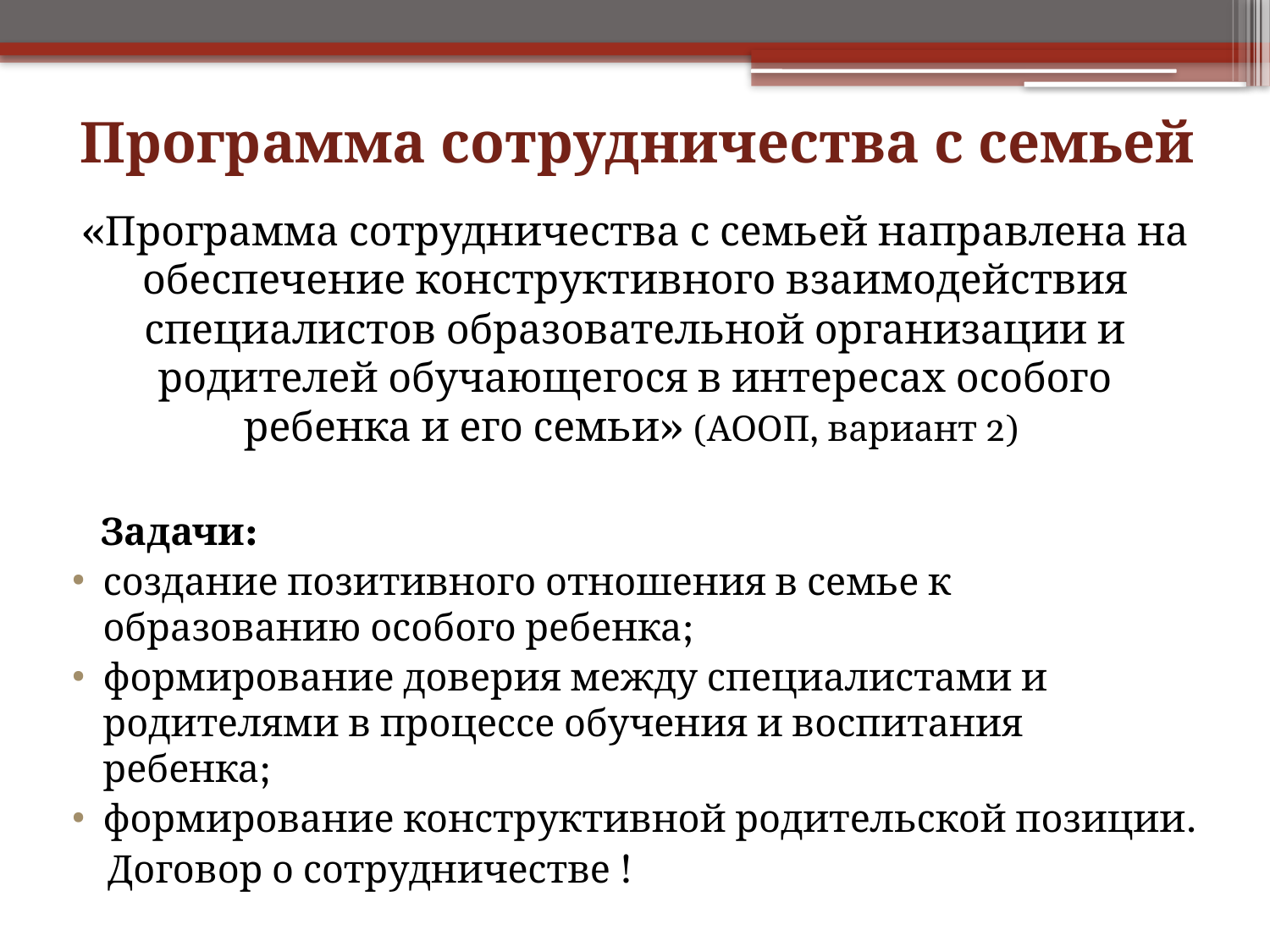

# Программа сотрудничества с семьей
«Программа сотрудничества с семьей направлена на обеспечение конструктивного взаимодействия специалистов образовательной организации и родителей обучающегося в интересах особого ребенка и его семьи» (АООП, вариант 2)

   Задачи:
создание позитивного отношения в семье к образованию особого ребенка;
формирование доверия между специалистами и родителями в процессе обучения и воспитания ребенка;
формирование конструктивной родительской позиции.
    Договор о сотрудничестве !